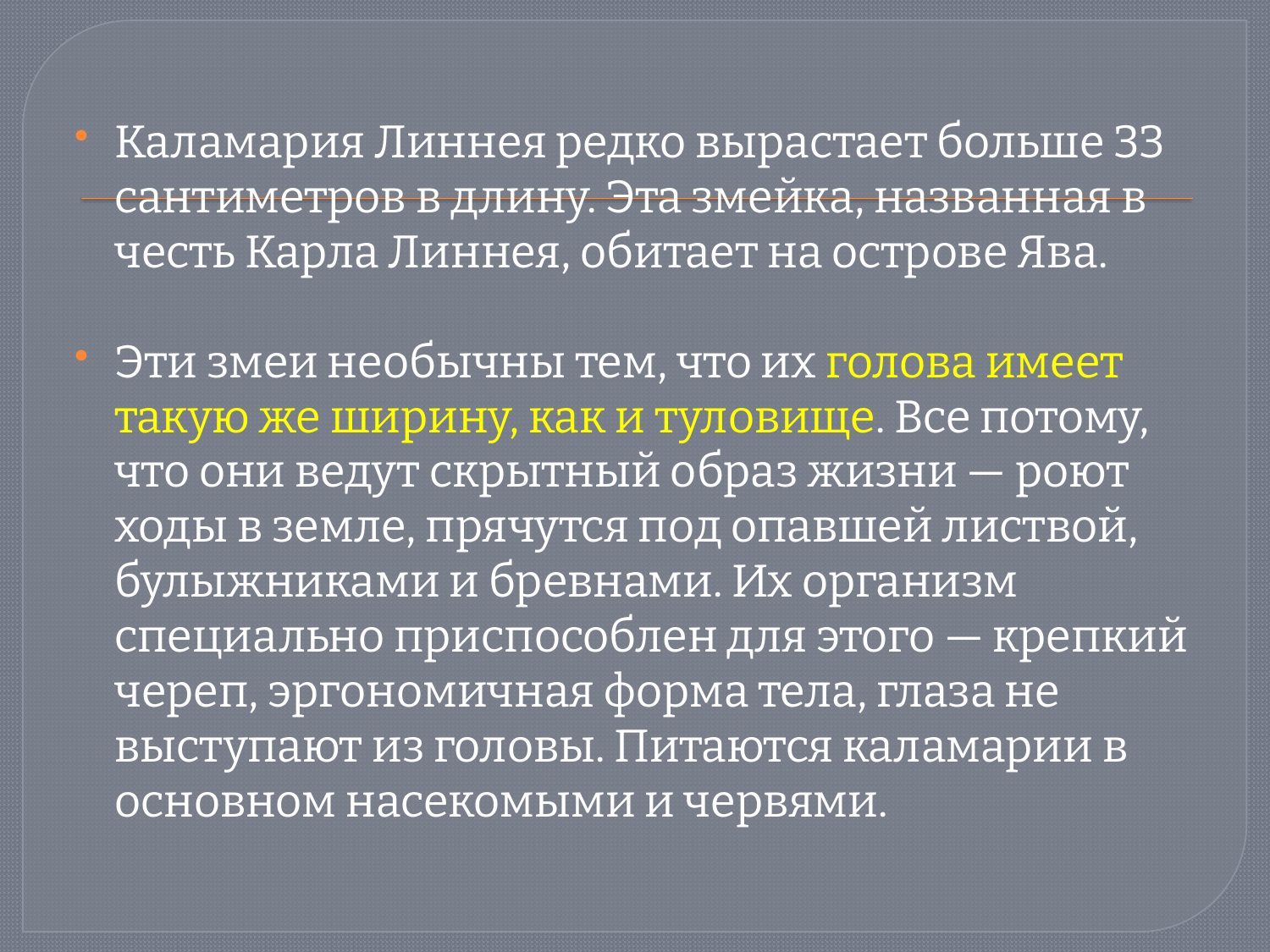

Каламария Линнея редко вырастает больше 33 сантиметров в длину. Эта змейка, названная в честь Карла Линнея, обитает на острове Ява.

Эти змеи необычны тем, что их голова имеет такую же ширину, как и туловище. Все потому, что они ведут скрытный образ жизни — роют ходы в земле, прячутся под опавшей листвой, булыжниками и бревнами. Их организм специально приспособлен для этого — крепкий череп, эргономичная форма тела, глаза не выступают из головы. Питаются каламарии в основном насекомыми и червями.